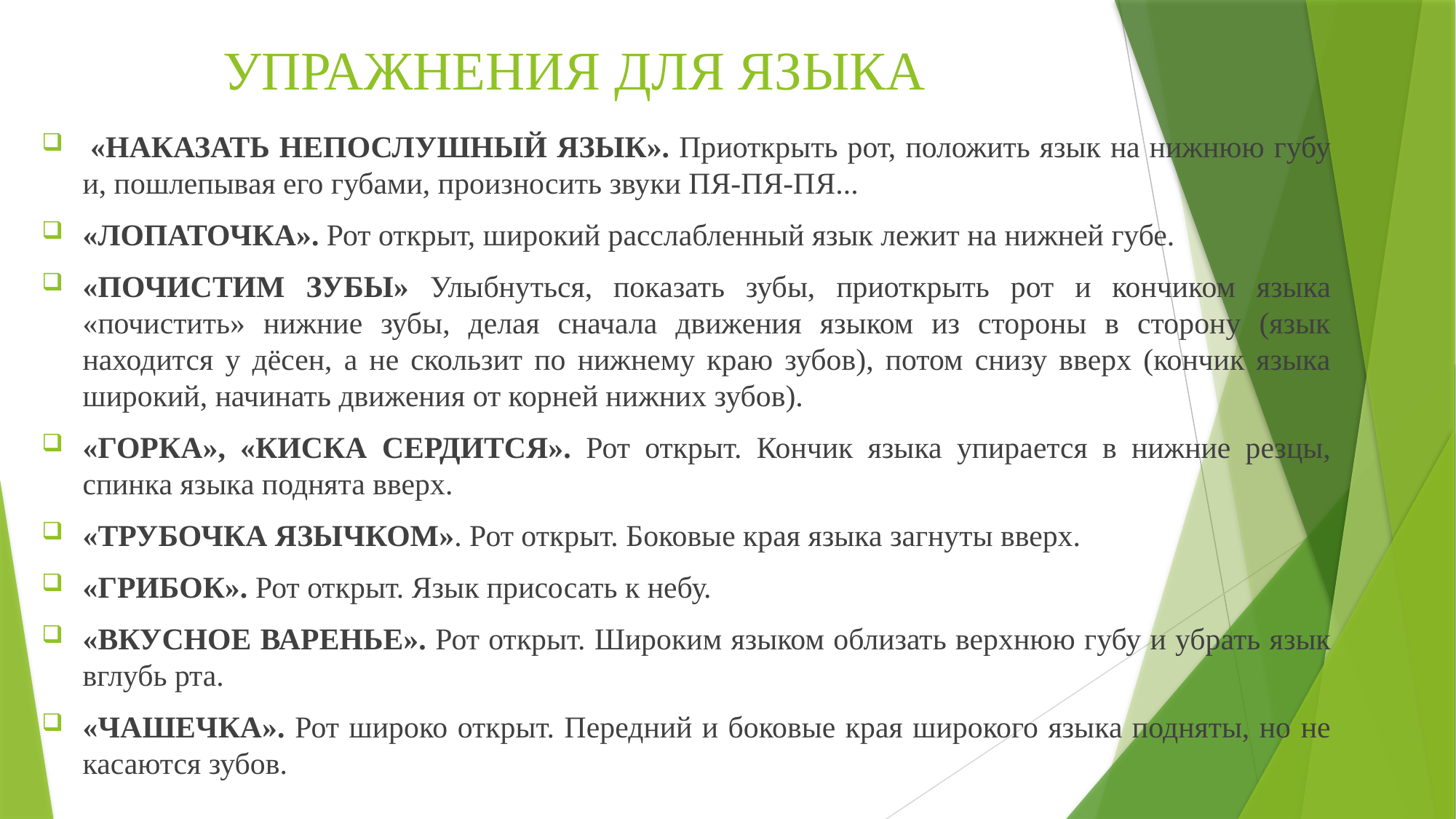

# УПРАЖНЕНИЯ ДЛЯ ЯЗЫКА
 «НАКАЗАТЬ НЕПОСЛУШНЫЙ ЯЗЫК». Приоткрыть рот, положить язык на нижнюю губу и, пошлепывая его губами, произносить звуки ПЯ-ПЯ-ПЯ...
«ЛОПАТОЧКА». Рот открыт, широкий расслабленный язык лежит на нижней губе.
«ПОЧИСТИМ ЗУБЫ» Улыбнуться, показать зубы, приоткрыть рот и кончиком языка «почистить» нижние зубы, делая сначала движения языком из стороны в сторону (язык находится у дёсен, а не скользит по нижнему краю зубов), потом снизу вверх (кончик языка широкий, начинать движения от корней нижних зубов).
«ГОРКА», «КИСКА СЕРДИТСЯ». Рот открыт. Кончик языка упирается в нижние резцы, спинка языка поднята вверх.
«ТРУБОЧКА ЯЗЫЧКОМ». Рот открыт. Боковые края языка загнуты вверх.
«ГРИБОК». Рот открыт. Язык присосать к небу.
«ВКУСНОЕ ВАРЕНЬЕ». Рот открыт. Широким языком облизать верхнюю губу и убрать язык вглубь рта.
«ЧАШЕЧКА». Рот широко открыт. Передний и боковые края широкого языка подняты, но не касаются зубов.